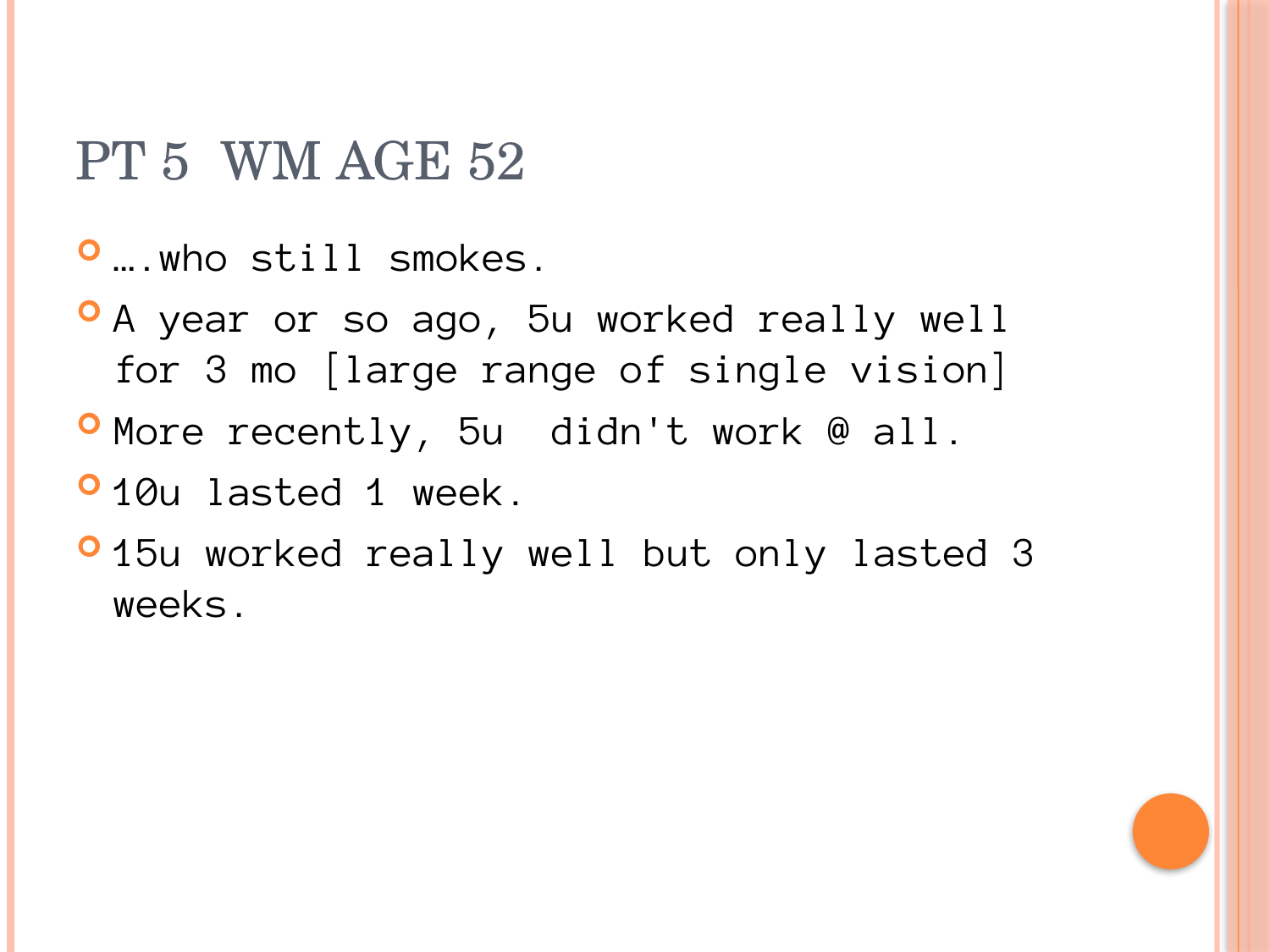

# Pt 5  WM age 52
….who still smokes.
A year or so ago, 5u worked really well for 3 mo [large range of single vision]
More recently, 5u  didn't work @ all.
10u lasted 1 week.
15u worked really well but only lasted 3 weeks.